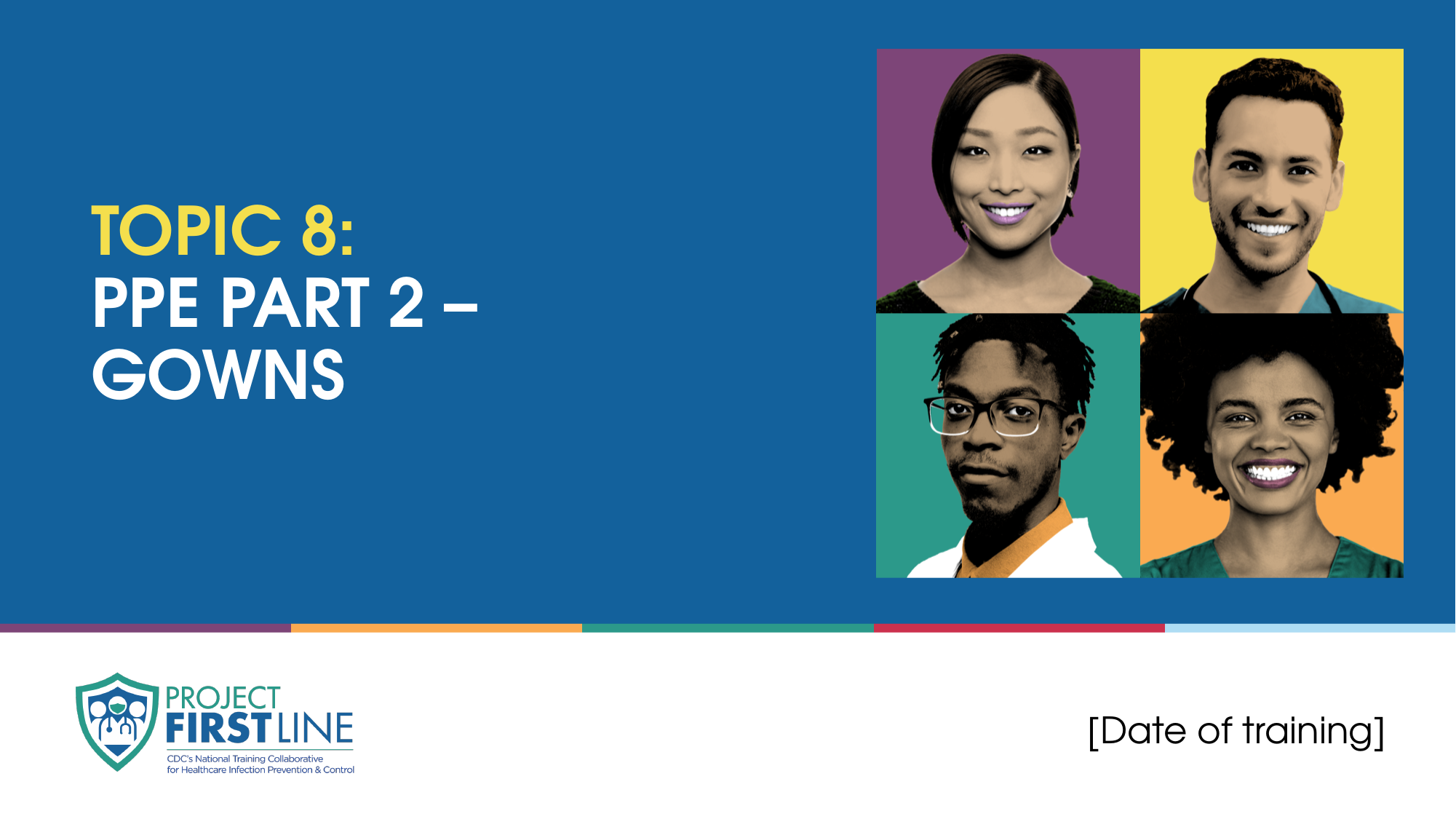

# Topic 8: Ppe part 2 – gowns
[Date of training]